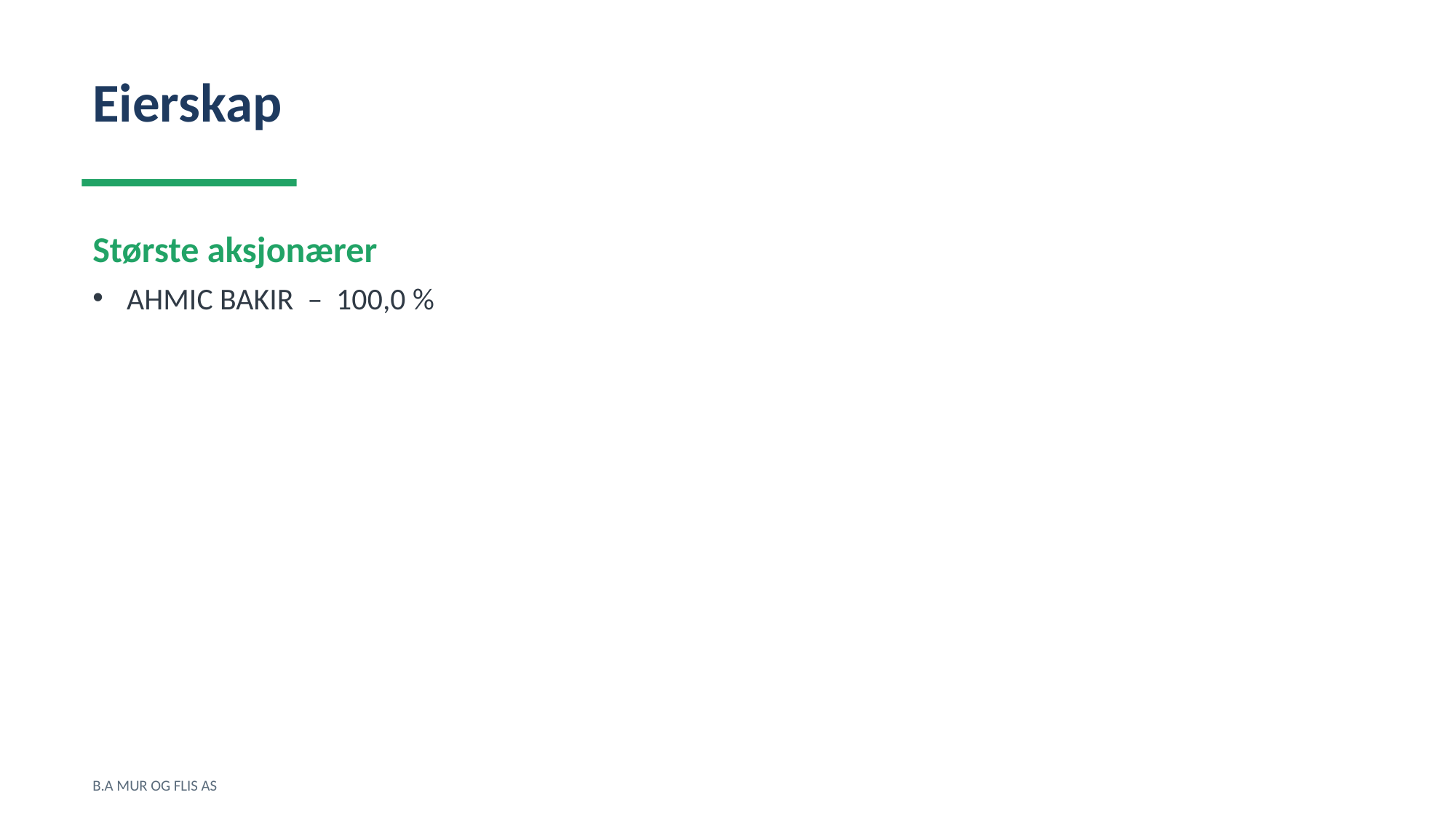

Eierskap

Største aksjonærer
AHMIC BAKIR  –  100,0 %
B.A MUR OG FLIS AS